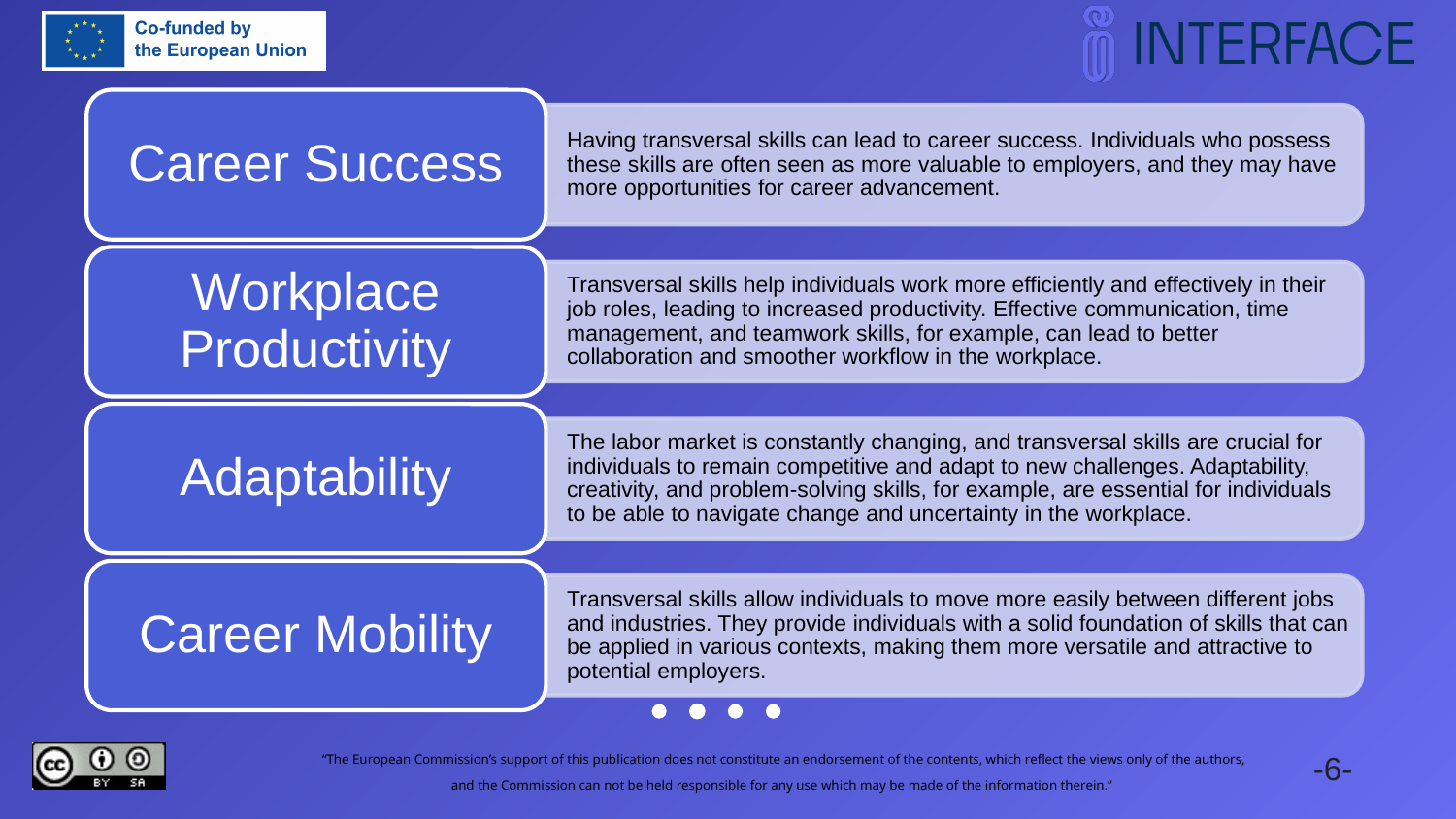

Career Success
Having transversal skills can lead to career success. Individuals who possess these skills are often seen as more valuable to employers, and they may have more opportunities for career advancement.

Workplace Productivity
Transversal skills help individuals work more efficiently and effectively in their job roles, leading to increased productivity. Effective communication, time management, and teamwork skills, for example, can lead to better collaboration and smoother workflow in the workplace.

Adaptability
The labor market is constantly changing, and transversal skills are crucial for individuals to remain competitive and adapt to new challenges. Adaptability, creativity, and problem-solving skills, for example, are essential for individuals to be able to navigate change and uncertainty in the workplace.

Career Mobility
Transversal skills allow individuals to move more easily between different jobs and industries. They provide individuals with a solid foundation of skills that can be applied in various contexts, making them more versatile and attractive to potential employers.